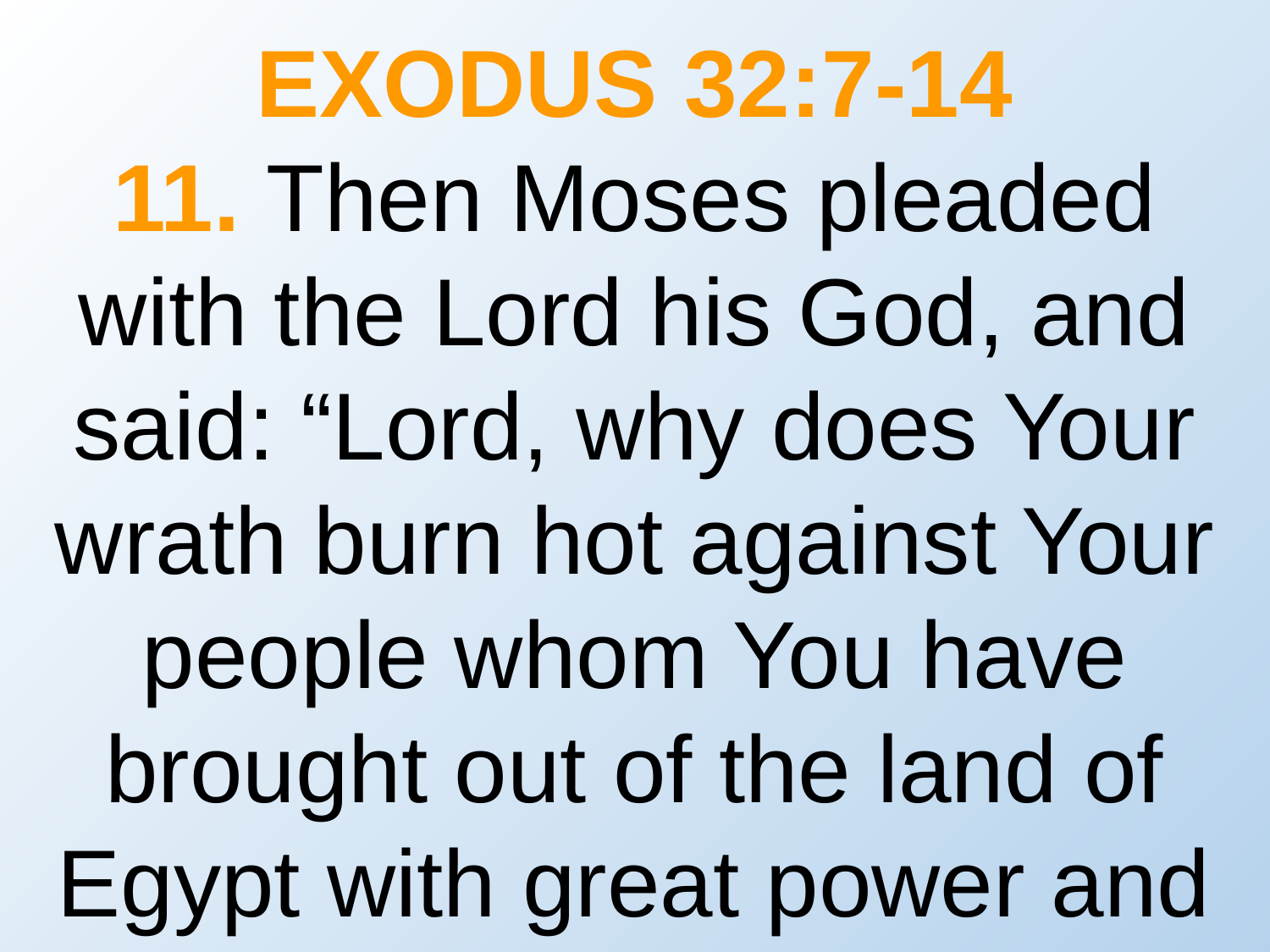

EXODUS 32:7-14
11. Then Moses pleaded with the Lord his God, and said: “Lord, why does Your wrath burn hot against Your people whom You have brought out of the land of Egypt with great power and with a mighty hand?